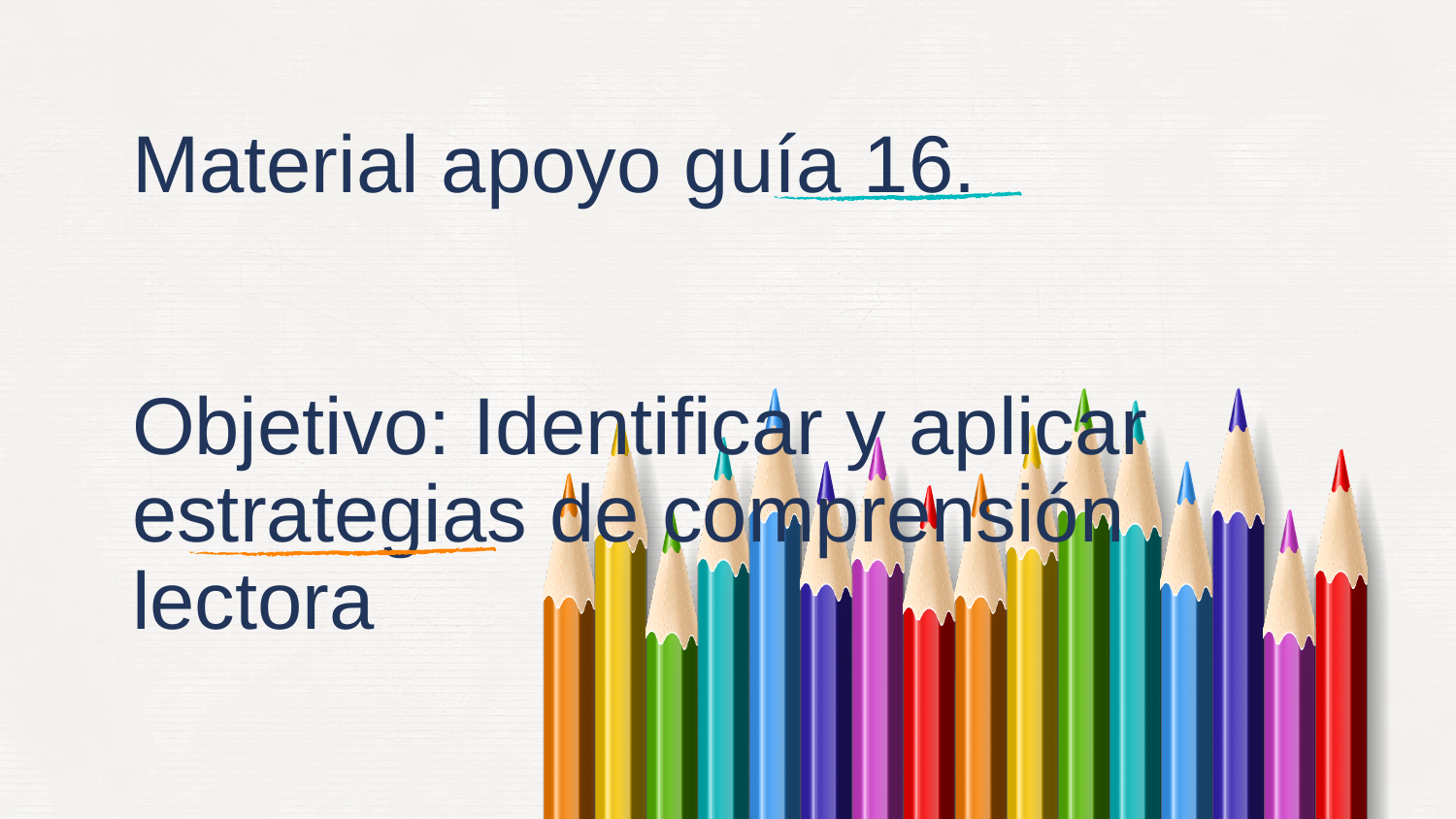

# Material apoyo guía 16. Objetivo: Identificar y aplicar estrategias de comprensión lectora